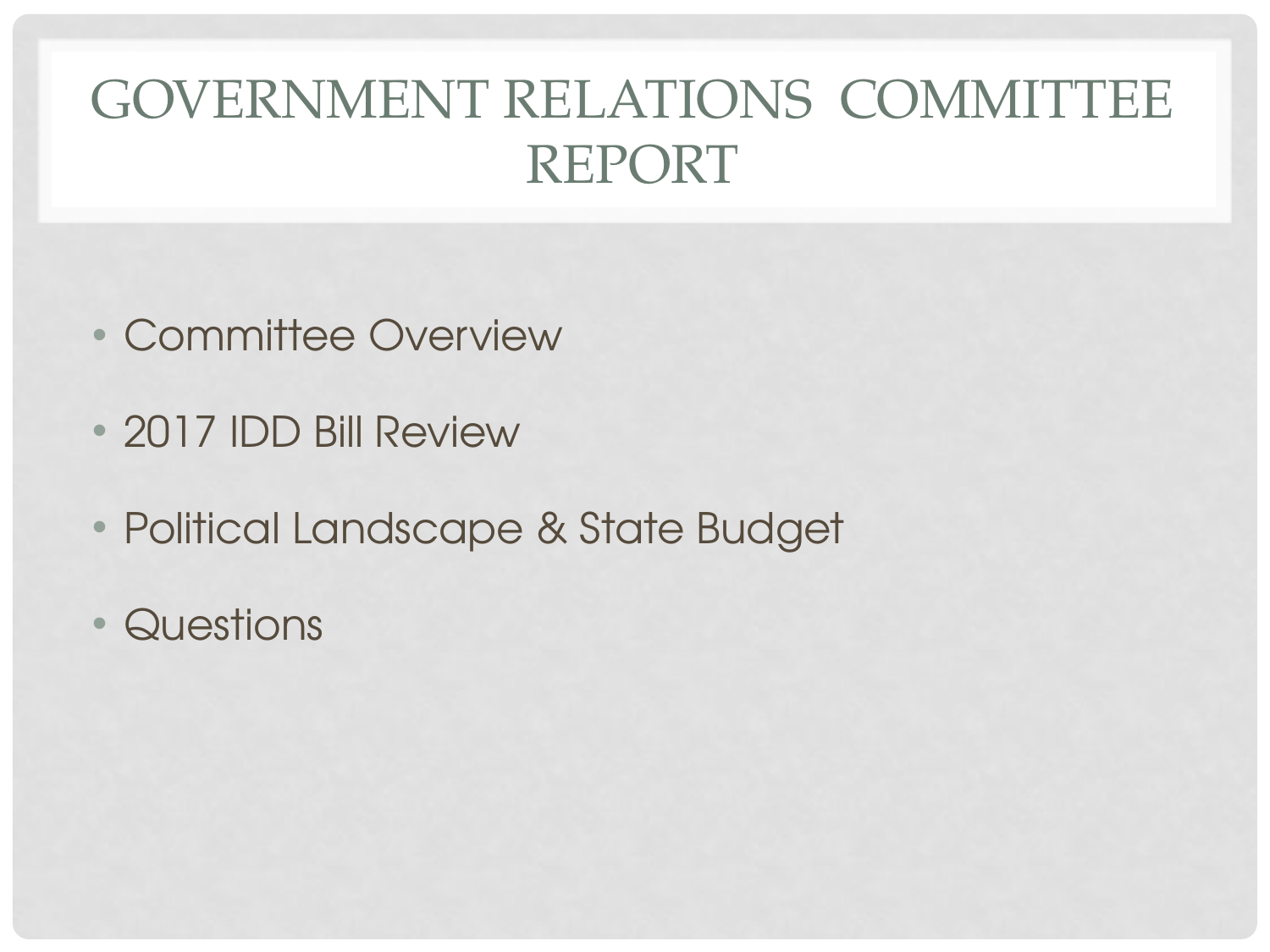

# Government relations  Committee Report

Committee Overview

2017 IDD Bill Review

Political Landscape & State Budget

Questions